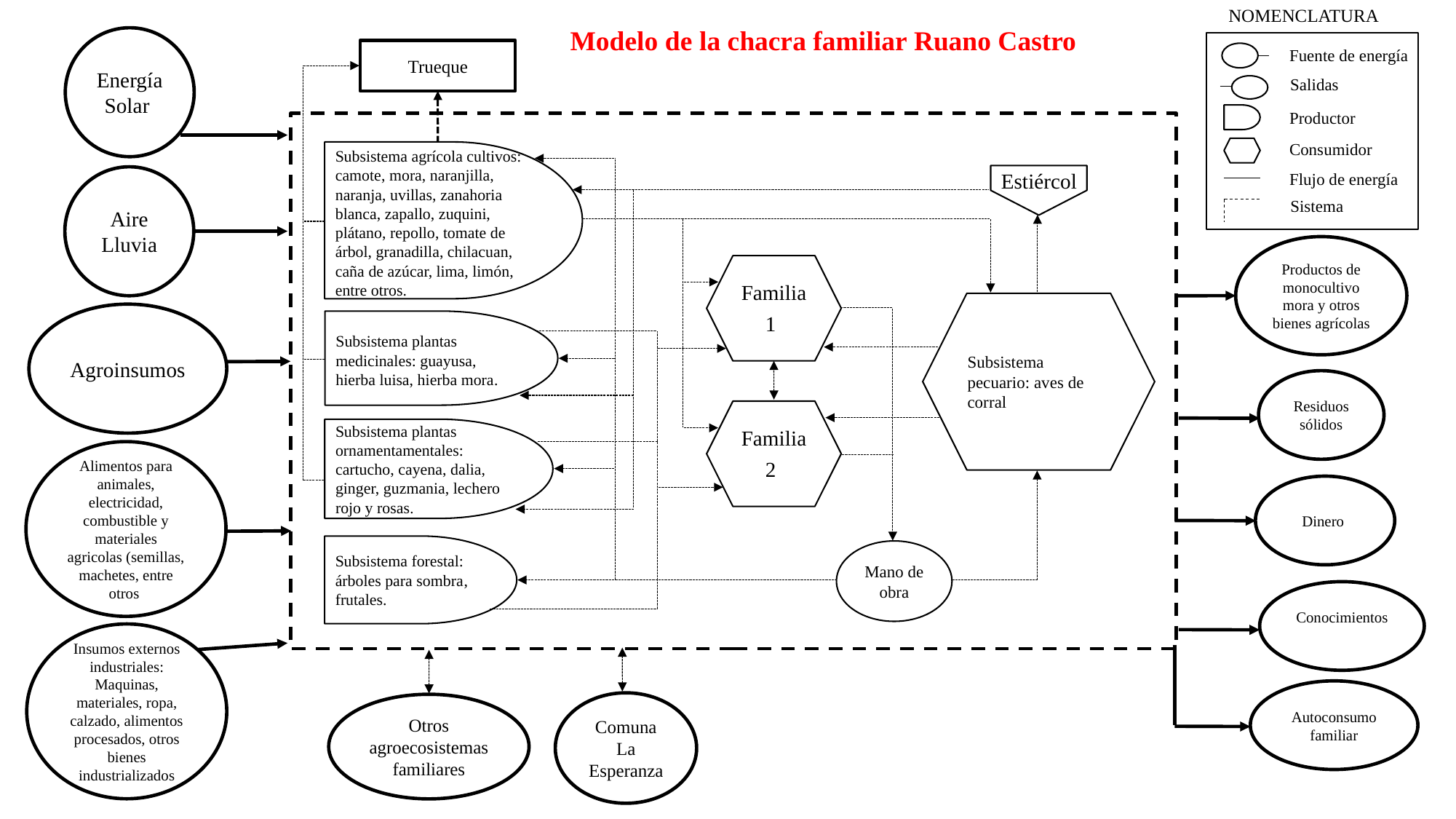

NOMENCLATURA
Modelo de la chacra familiar Ruano Castro
Energía
Solar

Fuente de energía
Trueque

Salidas

Productor

Subsistema agrícola cultivos: camote, mora, naranjilla, naranja, uvillas, zanahoria blanca, zapallo, zuquini, plátano, repollo, tomate de árbol, granadilla, chilacuan, caña de azúcar, lima, limón,  entre otros.

Consumidor
Estiércol
Aire
Lluvia
Flujo de energía
Sistema
Productos de monocultivo mora y otros bienes agrícolas
Familia
1
Subsistema pecuario: aves de corral
Agroinsumos

Subsistema plantas medicinales: guayusa, hierba luisa, hierba mora.

Residuos sólidos
Familia
2
Subsistema plantas ornamentamentales: cartucho, cayena, dalia, ginger, guzmania, lechero rojo y rosas.
Alimentos para animales, electricidad, combustible y materiales agricolas (semillas, machetes, entre otros
Dinero
Subsistema forestal: árboles para sombra, frutales.
Mano de obra
Conocimientos
Insumos externos industriales:
Maquinas, materiales, ropa, calzado, alimentos procesados, otros bienes industrializados
Autoconsumo familiar
Comuna La Esperanza
Otros agroecosistemas familiares